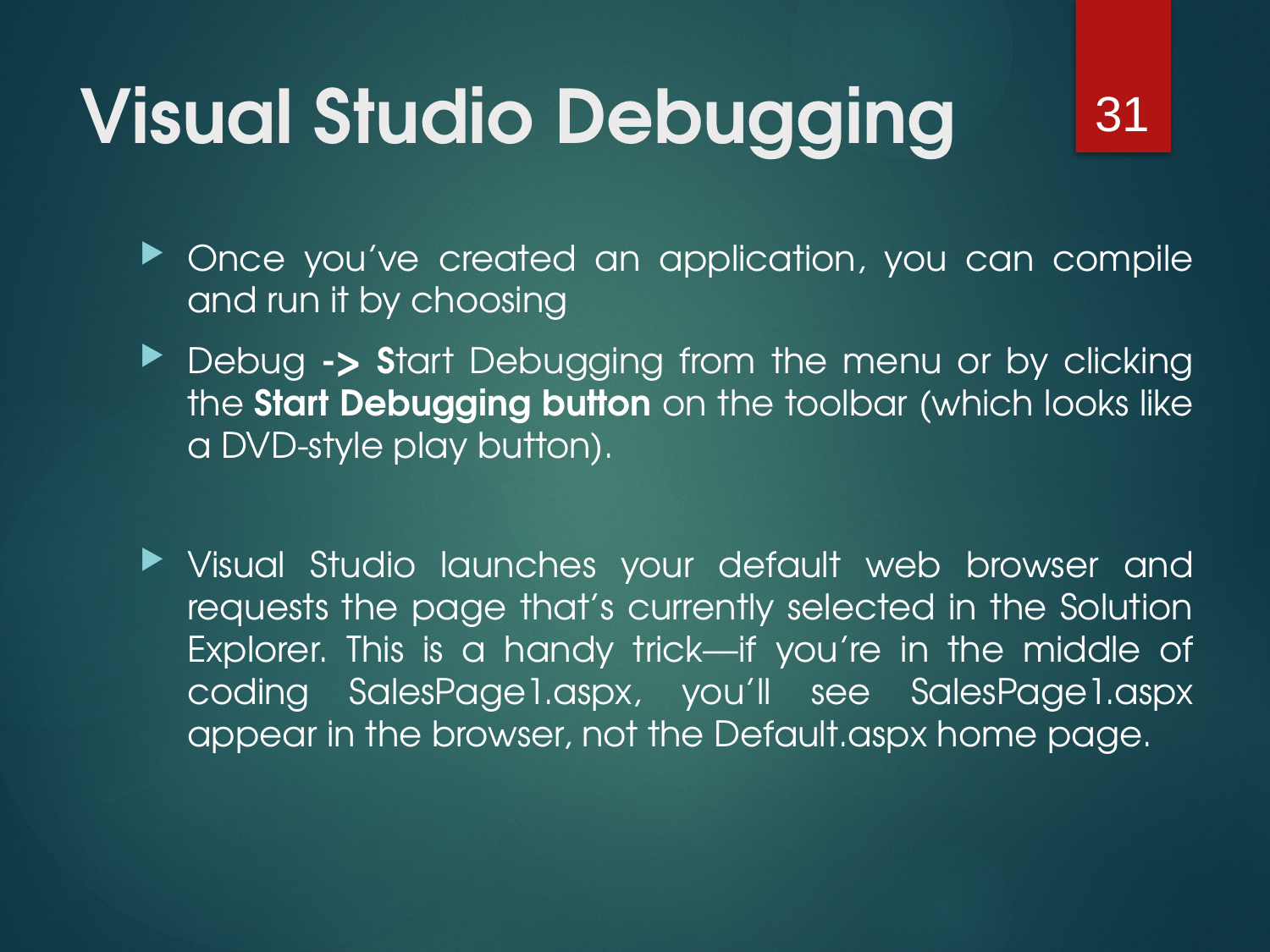

31
# Visual Studio Debugging

Once you’ve created an application, you can compile and run it by choosing
Debug -> Start Debugging from the menu or by clicking the Start Debugging button on the toolbar (which looks like a DVD-style play button).

Visual Studio launches your default web browser and requests the page that’s currently selected in the Solution Explorer. This is a handy trick—if you’re in the middle of coding SalesPage1.aspx, you’ll see SalesPage1.aspx appear in the browser, not the Default.aspx home page.